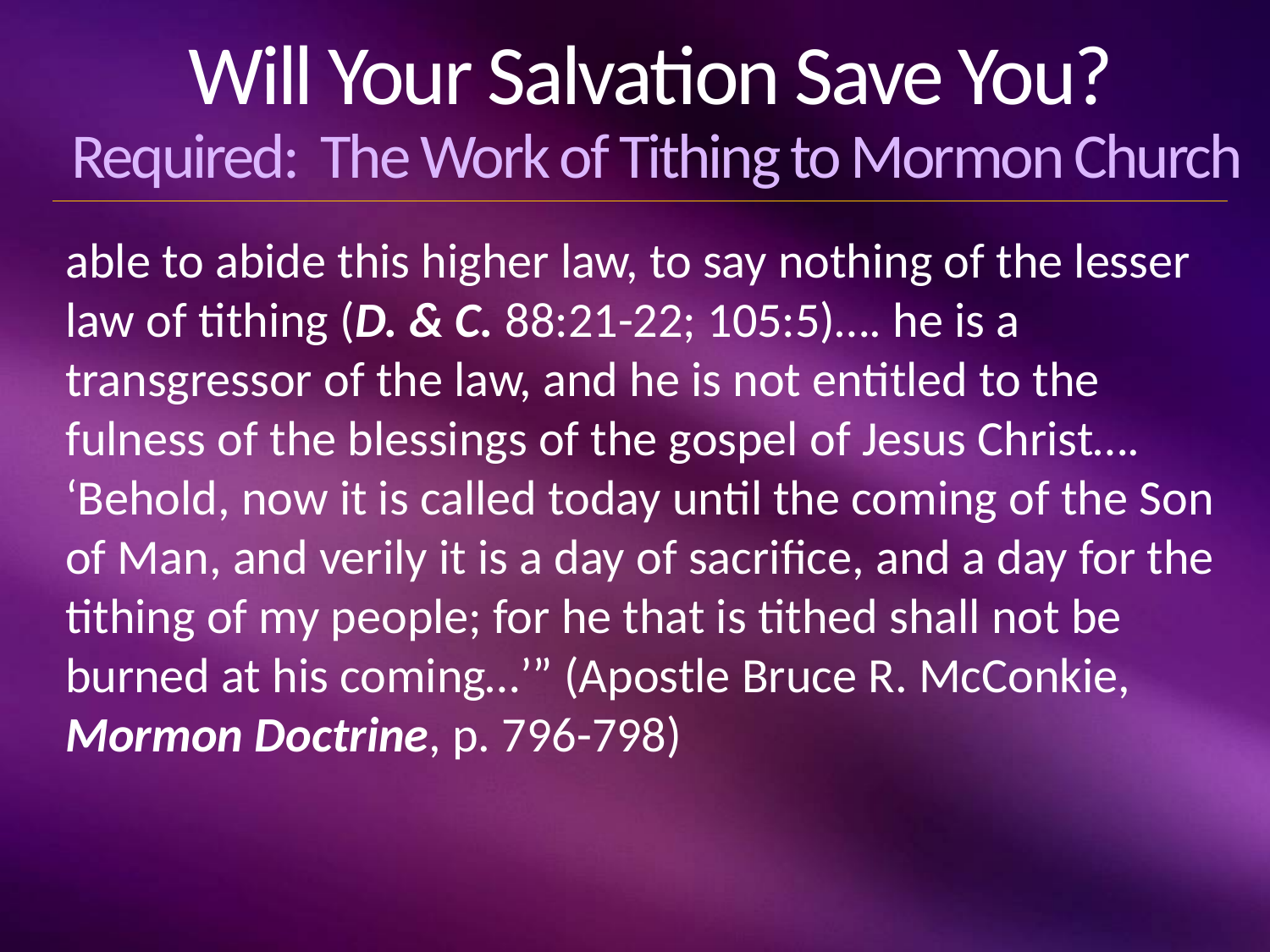

# Will Your Salvation Save You? Required:  The Work of Tithing to Mormon Church
able to abide this higher law, to say nothing of the lesser law of tithing (D. & C. 88:21-22; 105:5)…. he is a transgressor of the law, and he is not entitled to the fulness of the blessings of the gospel of Jesus Christ…. ‘Behold, now it is called today until the coming of the Son of Man, and verily it is a day of sacrifice, and a day for the tithing of my people; for he that is tithed shall not be burned at his coming…’” (Apostle Bruce R. McConkie, Mormon Doctrine, p. 796-798)